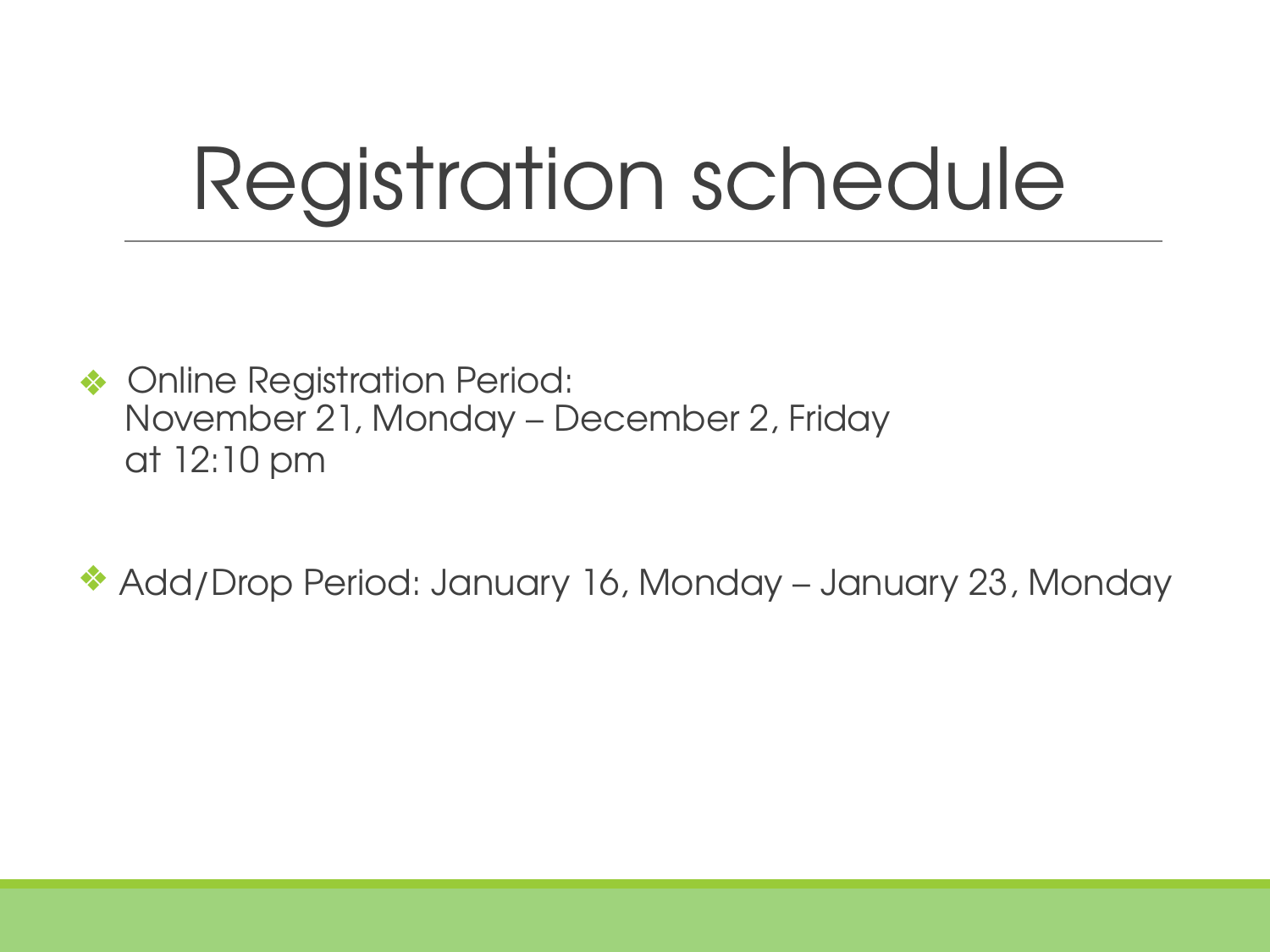

# Registration schedule
  Online Registration Period:
November 21, Monday – December 2, Friday
at 12:10 pm

 Add/Drop Period: January 16, Monday – January 23, Monday